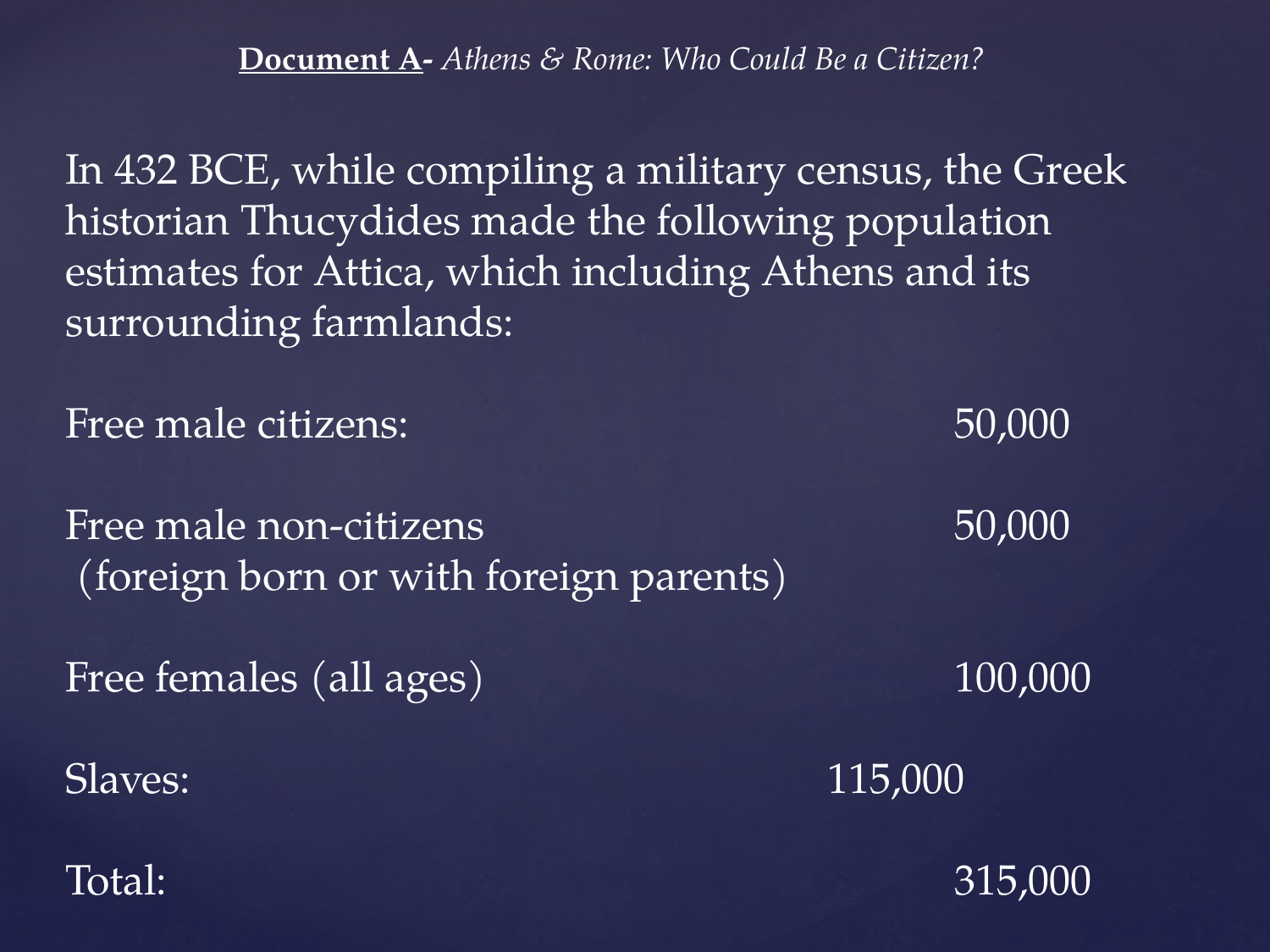

Document A- Athens & Rome: Who Could Be a Citizen?

In 432 BCE, while compiling a military census, the Greek
historian Thucydides made the following population
estimates for Attica, which including Athens and its
surrounding farmlands:

Free male citizens: 					50,000

Free male non-citizens				50,000
 (foreign born or with foreign parents)

Free females (all ages)				100,000

Slaves:						115,000

Total:							315,000